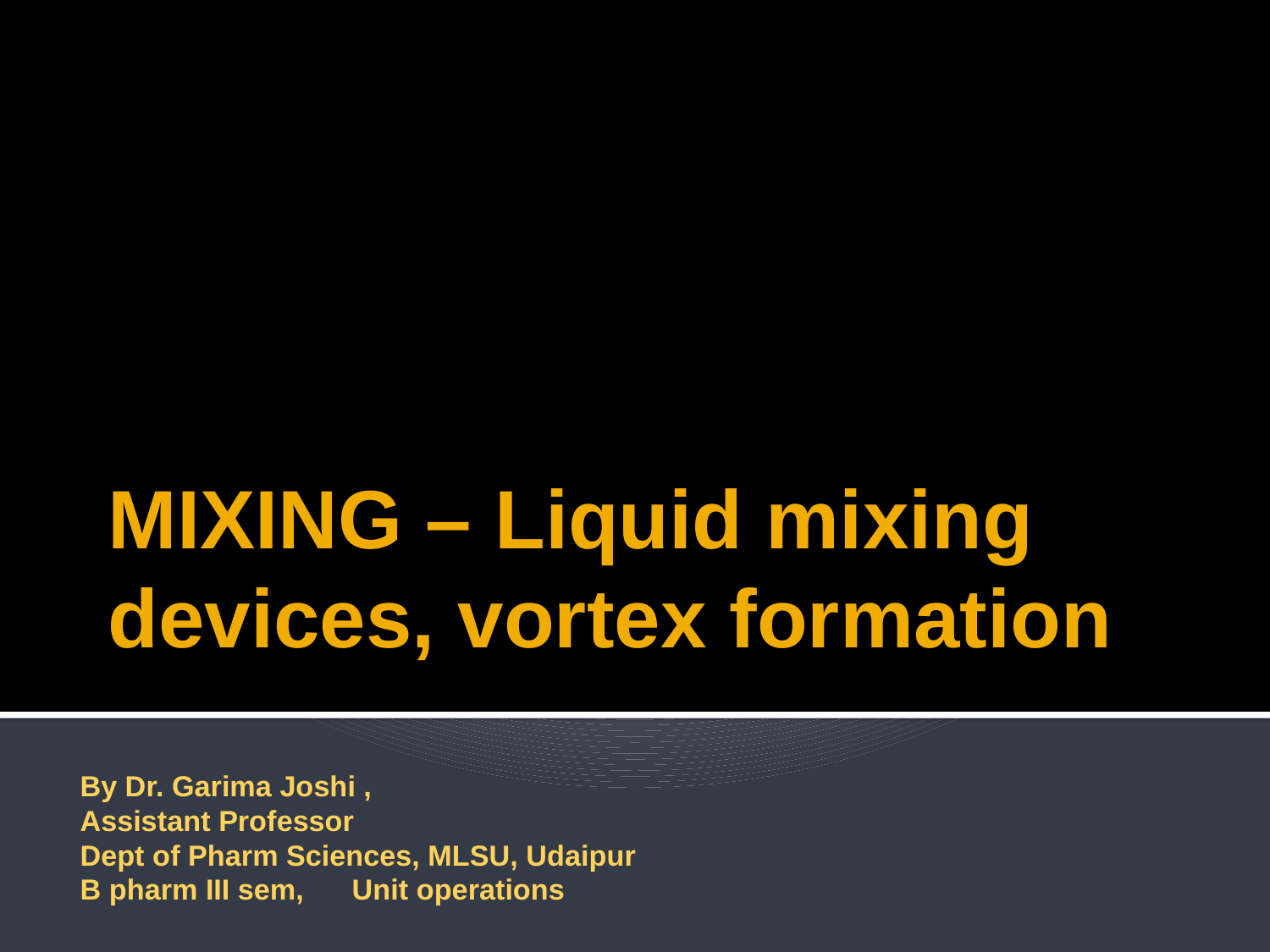

# MIXING – Liquid mixing devices, vortex formation

By Dr. Garima Joshi ,
Assistant Professor
Dept of Pharm Sciences, MLSU, Udaipur
B pharm III sem,      Unit operations